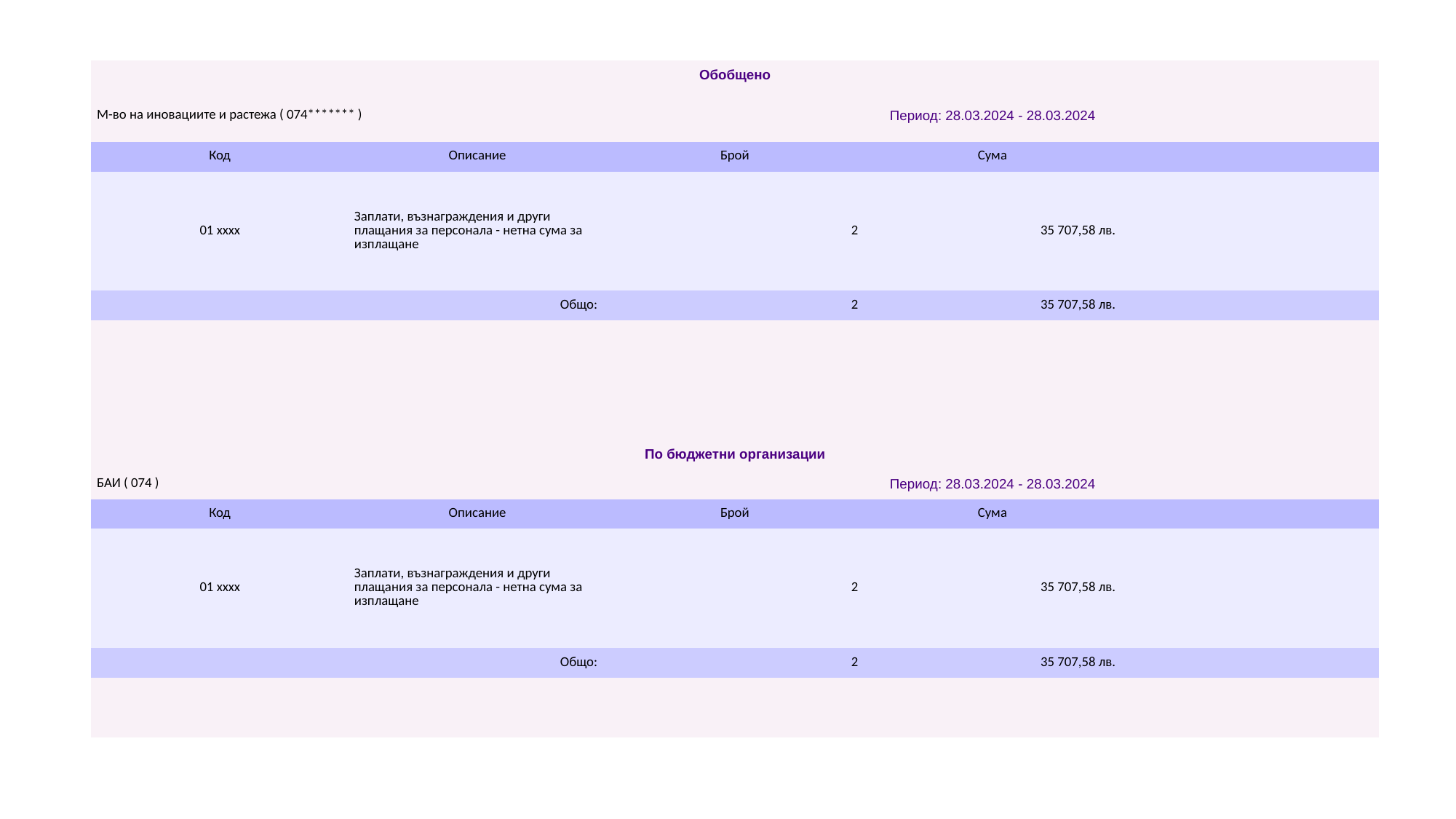

| Обобщено |  |  |  |  |
| --- | --- | --- | --- | --- |
| М-во на иновациите и растежа ( 074\*\*\*\*\*\*\* ) |  | Период: 28.03.2024 - 28.03.2024 |  |  |
| Код | Описание | Брой | Сума |  |
| 01 xxxx | Заплати, възнаграждения и други плащания за персонала - нетна сума за изплащане | 2 | 35 707,58 лв. |  |
| Общо: |  | 2 | 35 707,58 лв. |  |
|  |  |  |  |  |
|  |  |  |  |  |
|  |  |  |  |  |
|  |  |  |  |  |
| По бюджетни организации |  |  |  |  |
| БАИ ( 074 ) |  | Период: 28.03.2024 - 28.03.2024 |  |  |
| Код | Описание | Брой | Сума |  |
| 01 xxxx | Заплати, възнаграждения и други плащания за персонала - нетна сума за изплащане | 2 | 35 707,58 лв. |  |
| Общо: |  | 2 | 35 707,58 лв. |  |
|  |  |  |  |  |
|  |  |  |  |  |
#